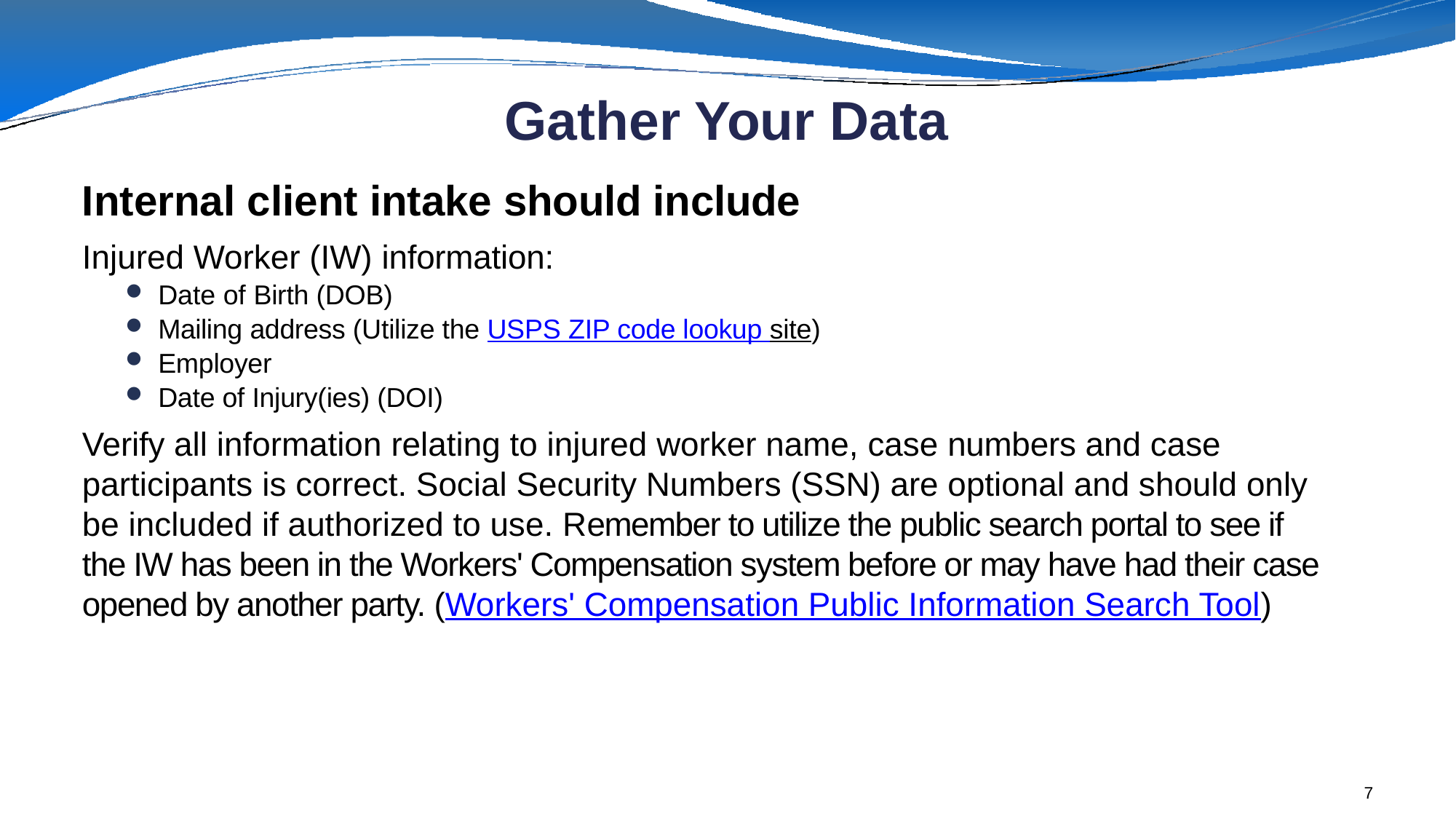

# Gather Your Data
Internal client intake should include
Injured Worker (IW) information:
Date of Birth (DOB)
Mailing address (Utilize the USPS ZIP code lookup site)
Employer
Date of Injury(ies) (DOI)
Verify all information relating to injured worker name, case numbers and case participants is correct. Social Security Numbers (SSN) are optional and should only be included if authorized to use. Remember to utilize the public search portal to see if the IW has been in the Workers' Compensation system before or may have had their case opened by another party. (Workers' Compensation Public Information Search Tool)
7